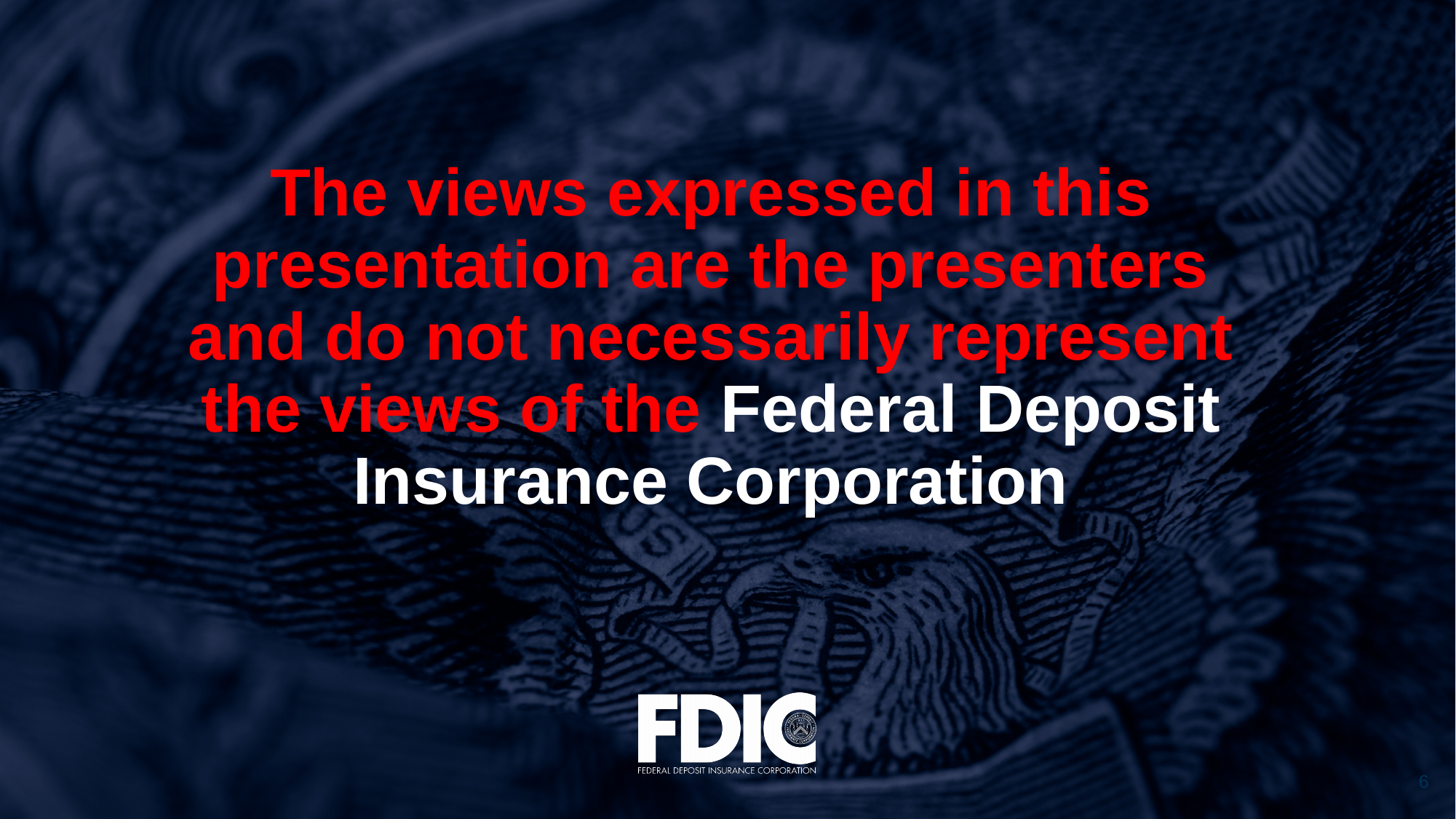

# The views expressed in this presentation are the presenters and do not necessarily represent the views of the Federal Deposit Insurance Corporation
6